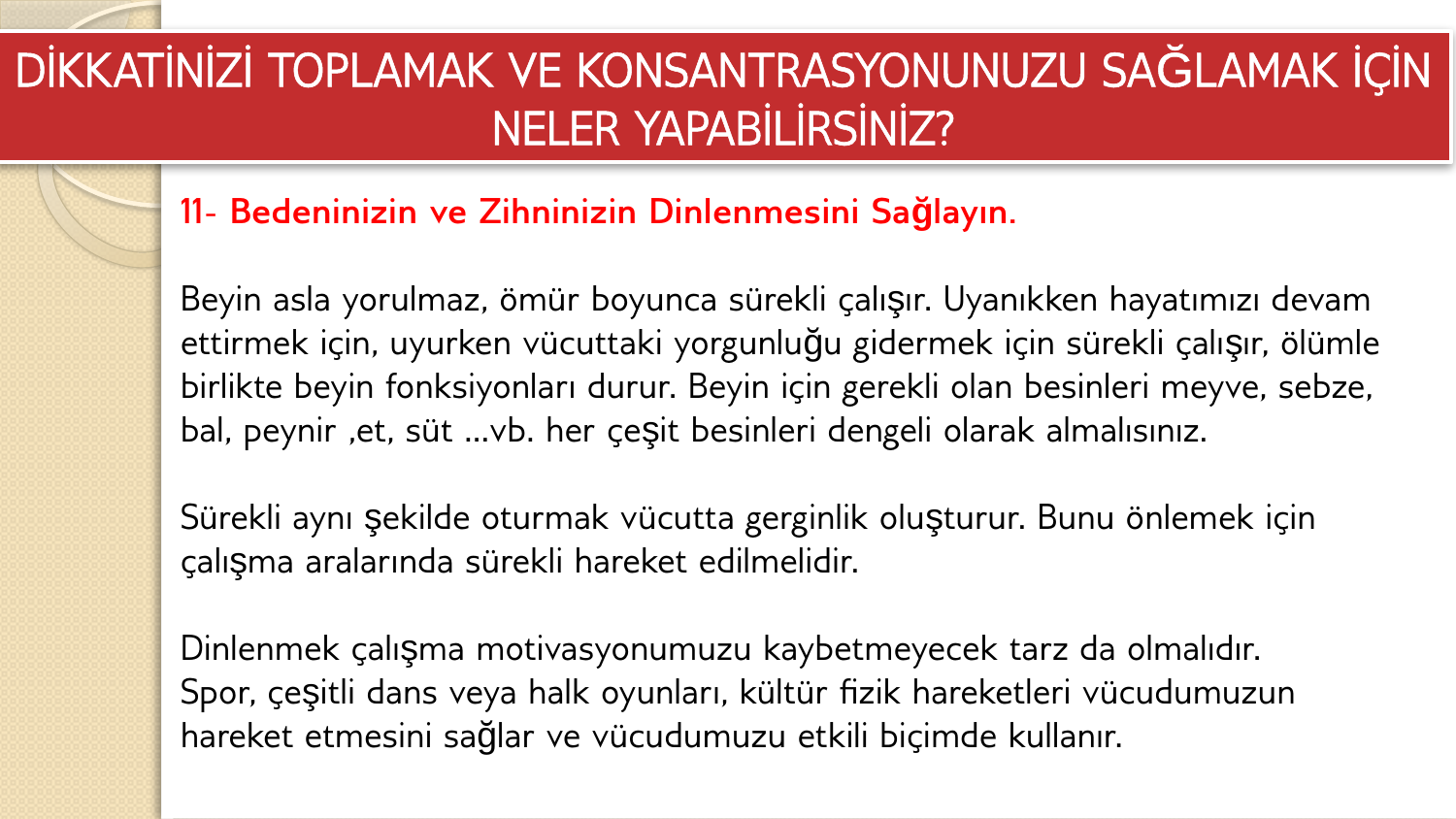

DİKKATİNİZİ TOPLAMAK VE KONSANTRASYONUNUZU SAĞLAMAK İÇİN NELER YAPABİLİRSİNİZ?
11- Bedeninizin ve Zihninizin Dinlenmesini Sağlayın.

Beyin asla yorulmaz, ömür boyunca sürekli çalışır. Uyanıkken hayatımızı devam ettirmek için, uyurken vücuttaki yorgunluğu gidermek için sürekli çalışır, ölümle birlikte beyin fonksiyonları durur. Beyin için gerekli olan besinleri meyve, sebze, bal, peynir ,et, süt …vb. her çeşit besinleri dengeli olarak almalısınız.

Sürekli aynı şekilde oturmak vücutta gerginlik oluşturur. Bunu önlemek için çalışma aralarında sürekli hareket edilmelidir.

Dinlenmek çalışma motivasyonumuzu kaybetmeyecek tarz da olmalıdır.
Spor, çeşitli dans veya halk oyunları, kültür fizik hareketleri vücudumuzun hareket etmesini sağlar ve vücudumuzu etkili biçimde kullanır.